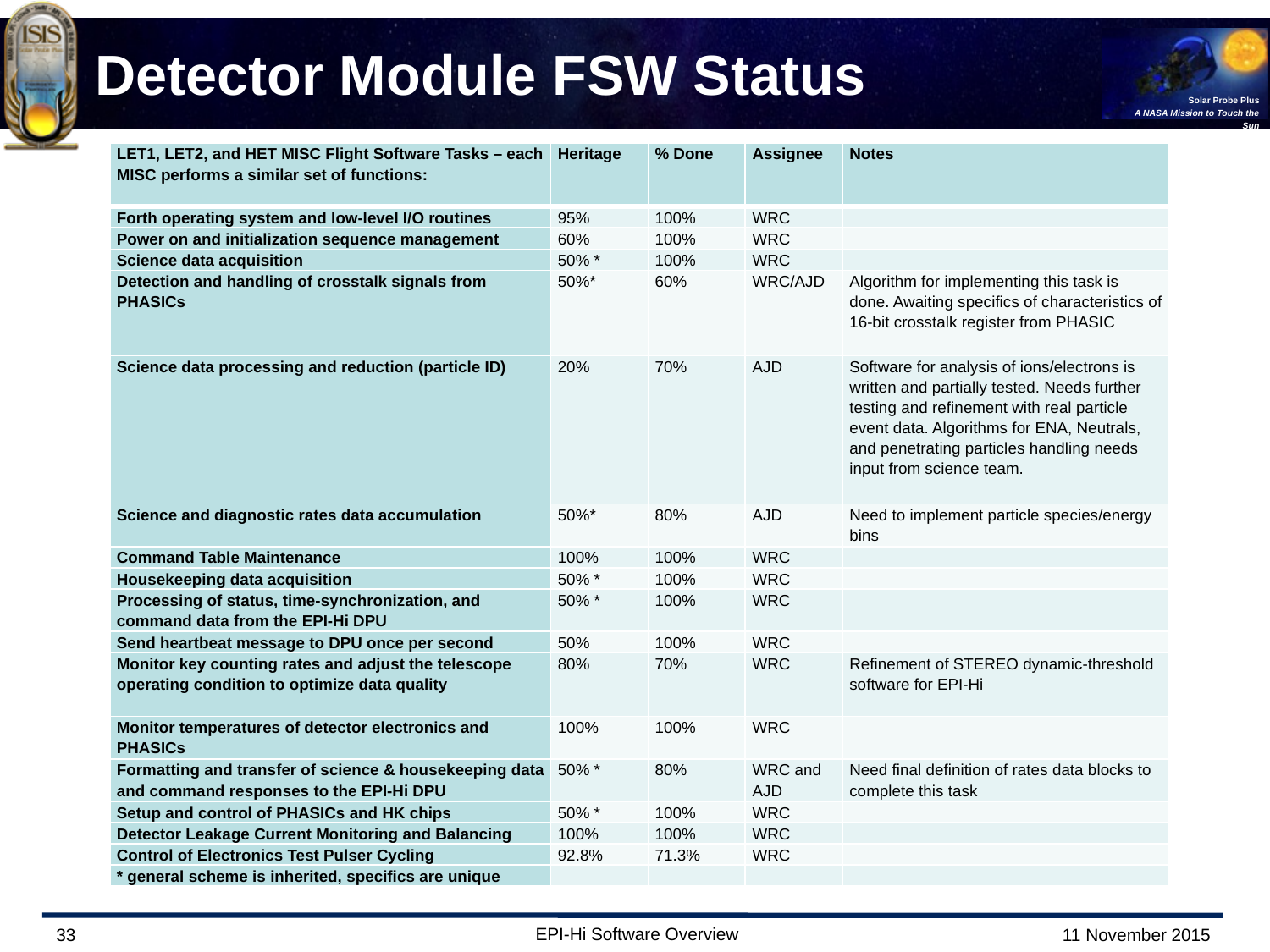

# Detector Module FSW Status
| LET1, LET2, and HET MISC Flight Software Tasks – each MISC performs a similar set of functions: | Heritage | % Done | Assignee | Notes |
| --- | --- | --- | --- | --- |
| Forth operating system and low-level I/O routines | 95% | 100% | WRC |  |
| Power on and initialization sequence management | 60% | 100% | WRC |  |
| Science data acquisition | 50% \* | 100% | WRC |  |
| Detection and handling of crosstalk signals from PHASICs | 50%\* | 60% | WRC/AJD | Algorithm for implementing this task is done. Awaiting specifics of characteristics of 16-bit crosstalk register from PHASIC |
| Science data processing and reduction (particle ID) | 20% | 70% | AJD | Software for analysis of ions/electrons is written and partially tested. Needs further testing and refinement with real particle event data. Algorithms for ENA, Neutrals, and penetrating particles handling needs input from science team. |
| Science and diagnostic rates data accumulation | 50%\* | 80% | AJD | Need to implement particle species/energy bins |
| Command Table Maintenance | 100% | 100% | WRC |  |
| Housekeeping data acquisition | 50% \* | 100% | WRC |  |
| Processing of status, time-synchronization, and command data from the EPI-Hi DPU | 50% \* | 100% | WRC |  |
| Send heartbeat message to DPU once per second | 50% | 100% | WRC |  |
| Monitor key counting rates and adjust the telescope operating condition to optimize data quality | 80% | 70% | WRC | Refinement of STEREO dynamic-threshold software for EPI-Hi |
| Monitor temperatures of detector electronics and PHASICs | 100% | 100% | WRC |  |
| Formatting and transfer of science & housekeeping data and command responses to the EPI-Hi DPU | 50% \* | 80% | WRC and AJD | Need final definition of rates data blocks to complete this task |
| Setup and control of PHASICs and HK chips | 50% \* | 100% | WRC |  |
| Detector Leakage Current Monitoring and Balancing | 100% | 100% | WRC |  |
| Control of Electronics Test Pulser Cycling | 92.8% | 71.3% | WRC |  |
| \* general scheme is inherited, specifics are unique |  |  |  |  |